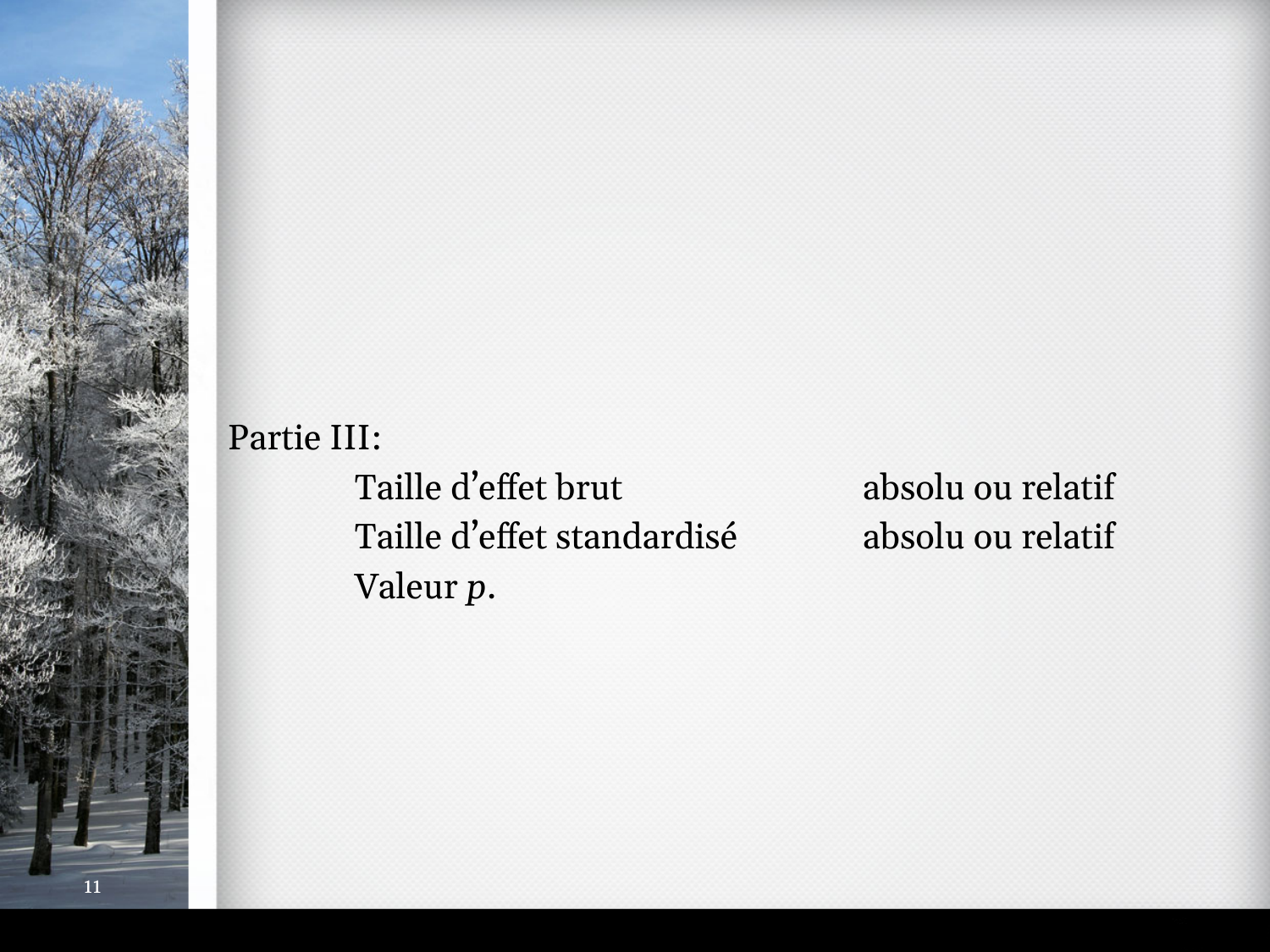

Partie III:
	Taille d’effet brut		absolu ou relatif
	Taille d’effet standardisé 	absolu ou relatif
	Valeur p.
#
11